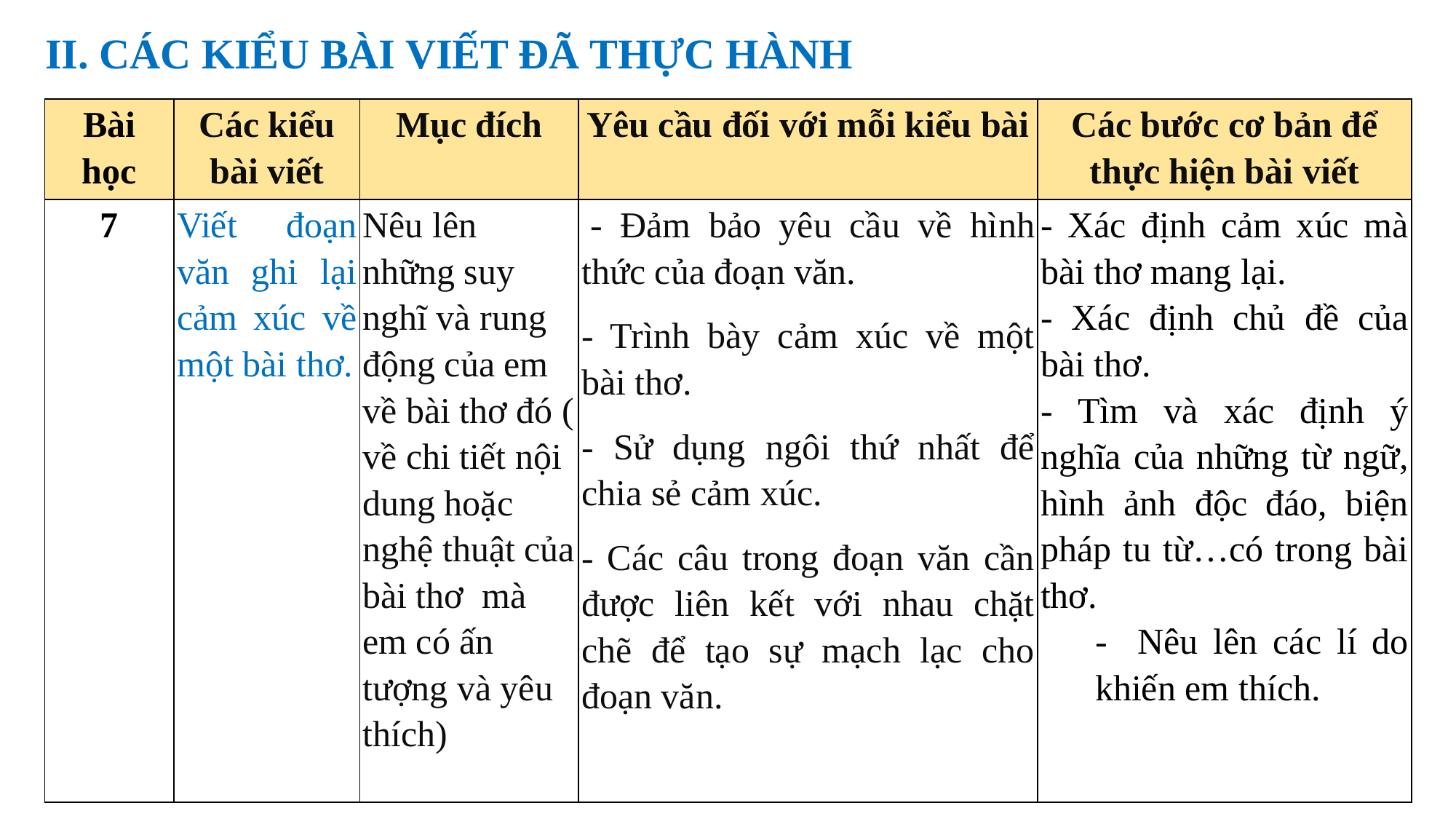

II. CÁC KIỂU BÀI VIẾT ĐÃ THỰC HÀNH
| Bài học | Các kiểu bài viết | Mục đích | Yêu cầu đối với mỗi kiểu bài | Các bước cơ bản để thực hiện bài viết |
| --- | --- | --- | --- | --- |
| 7 | Viết đoạn văn ghi lại cảm xúc về một bài thơ. | Nêu lên những suy nghĩ và rung động của em về bài thơ đó ( về chi tiết nội dung hoặc nghệ thuật của bài thơ mà em có ấn tượng và yêu thích) | - Đảm bảo yêu cầu về hình thức của đoạn văn. - Trình bày cảm xúc về một bài thơ. - Sử dụng ngôi thứ nhất để chia sẻ cảm xúc. - Các câu trong đoạn văn cần được liên kết với nhau chặt chẽ để tạo sự mạch lạc cho đoạn văn. | - Xác định cảm xúc mà bài thơ mang lại. - Xác định chủ đề của bài thơ. - Tìm và xác định ý nghĩa của những từ ngữ, hình ảnh độc đáo, biện pháp tu từ…có trong bài thơ. - Nêu lên các lí do khiến em thích. |